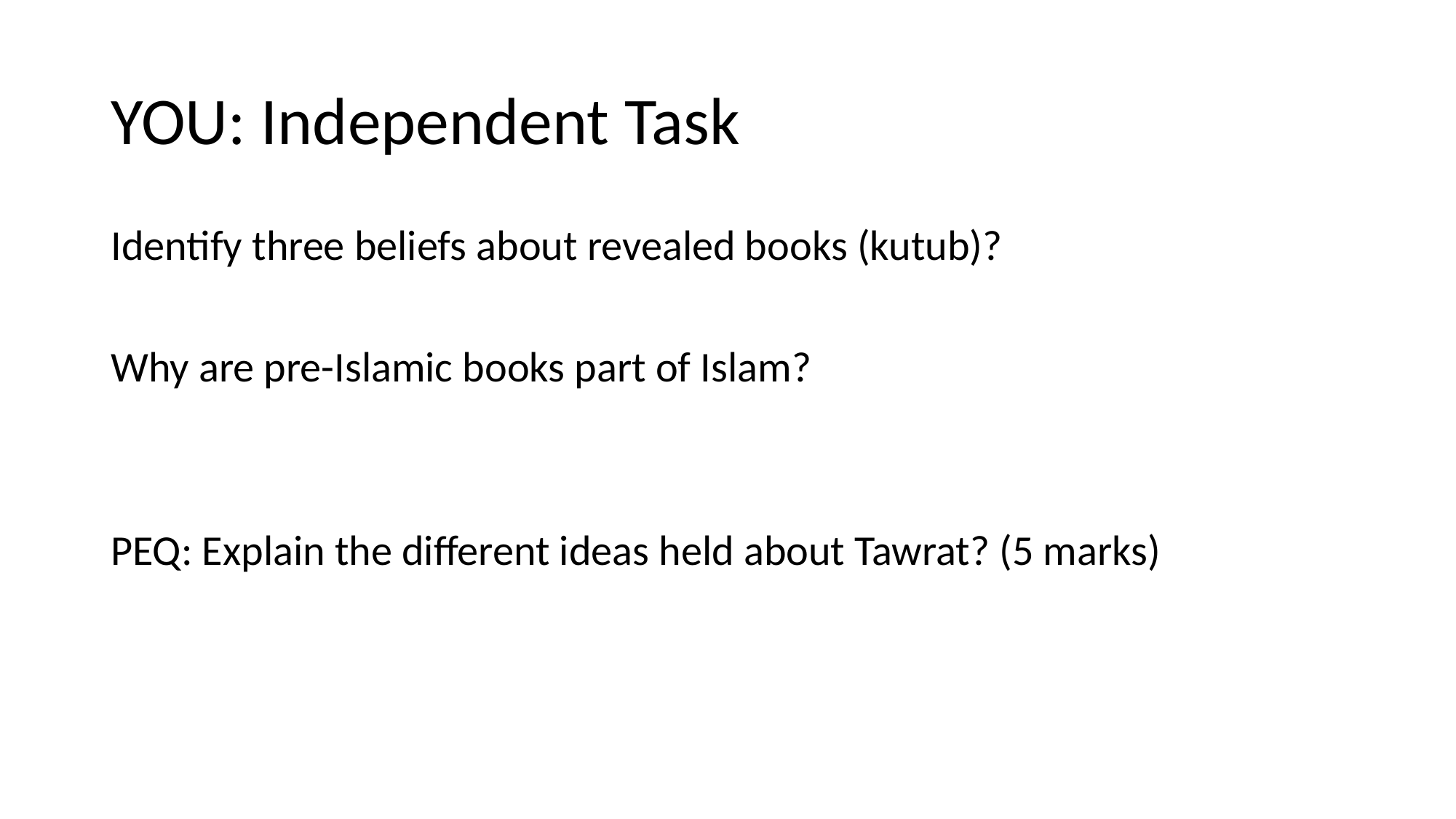

# YOU: Independent Task
Identify three beliefs about revealed books (kutub)?

Why are pre-Islamic books part of Islam?

PEQ: Explain the different ideas held about Tawrat? (5 marks)